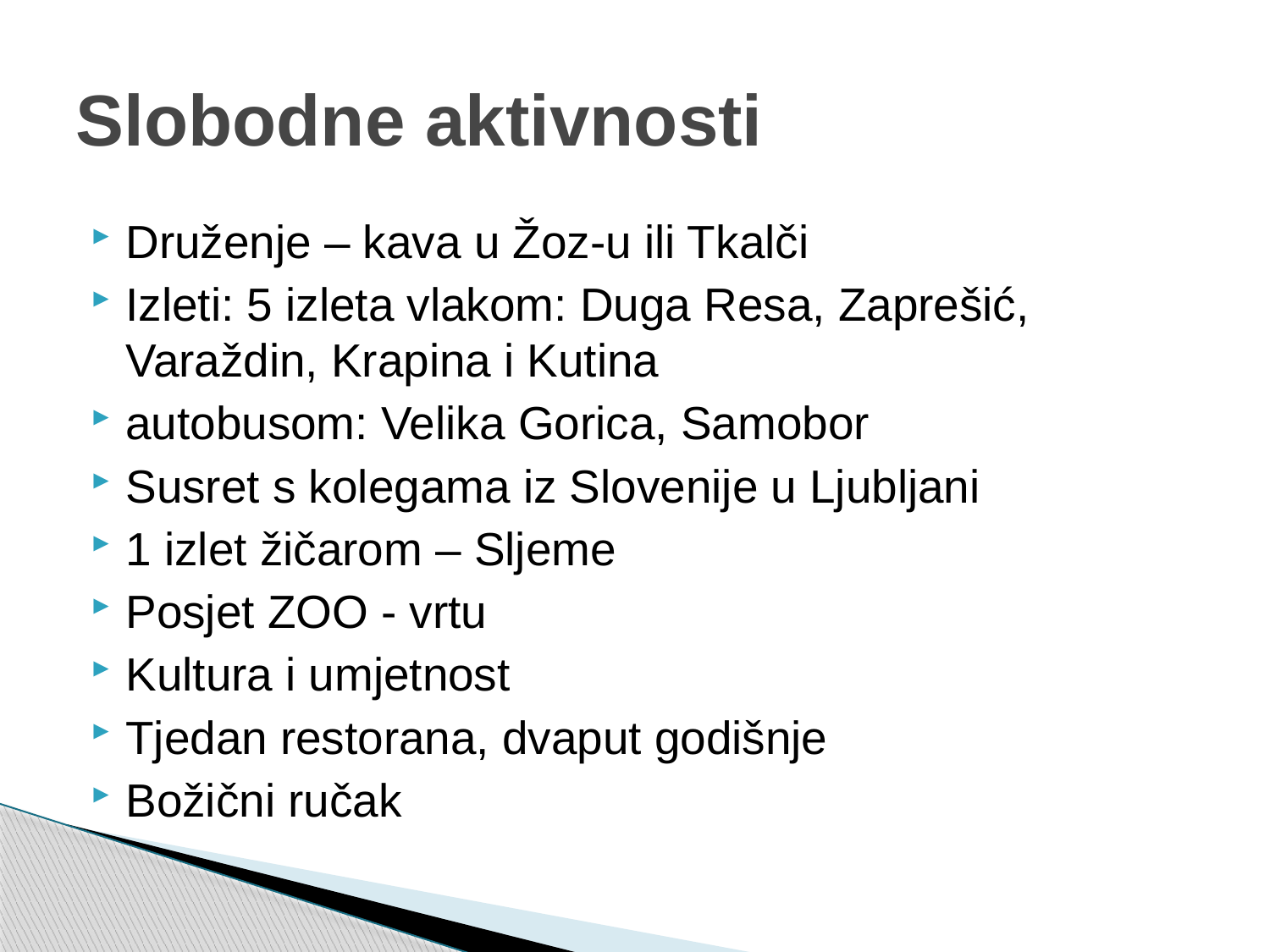

# Slobodne aktivnosti
Druženje – kava u Žoz-u ili Tkalči
Izleti: 5 izleta vlakom: Duga Resa, Zaprešić, Varaždin, Krapina i Kutina
autobusom: Velika Gorica, Samobor
Susret s kolegama iz Slovenije u Ljubljani
1 izlet žičarom – Sljeme
Posjet ZOO - vrtu
Kultura i umjetnost
Tjedan restorana, dvaput godišnje
Božični ručak